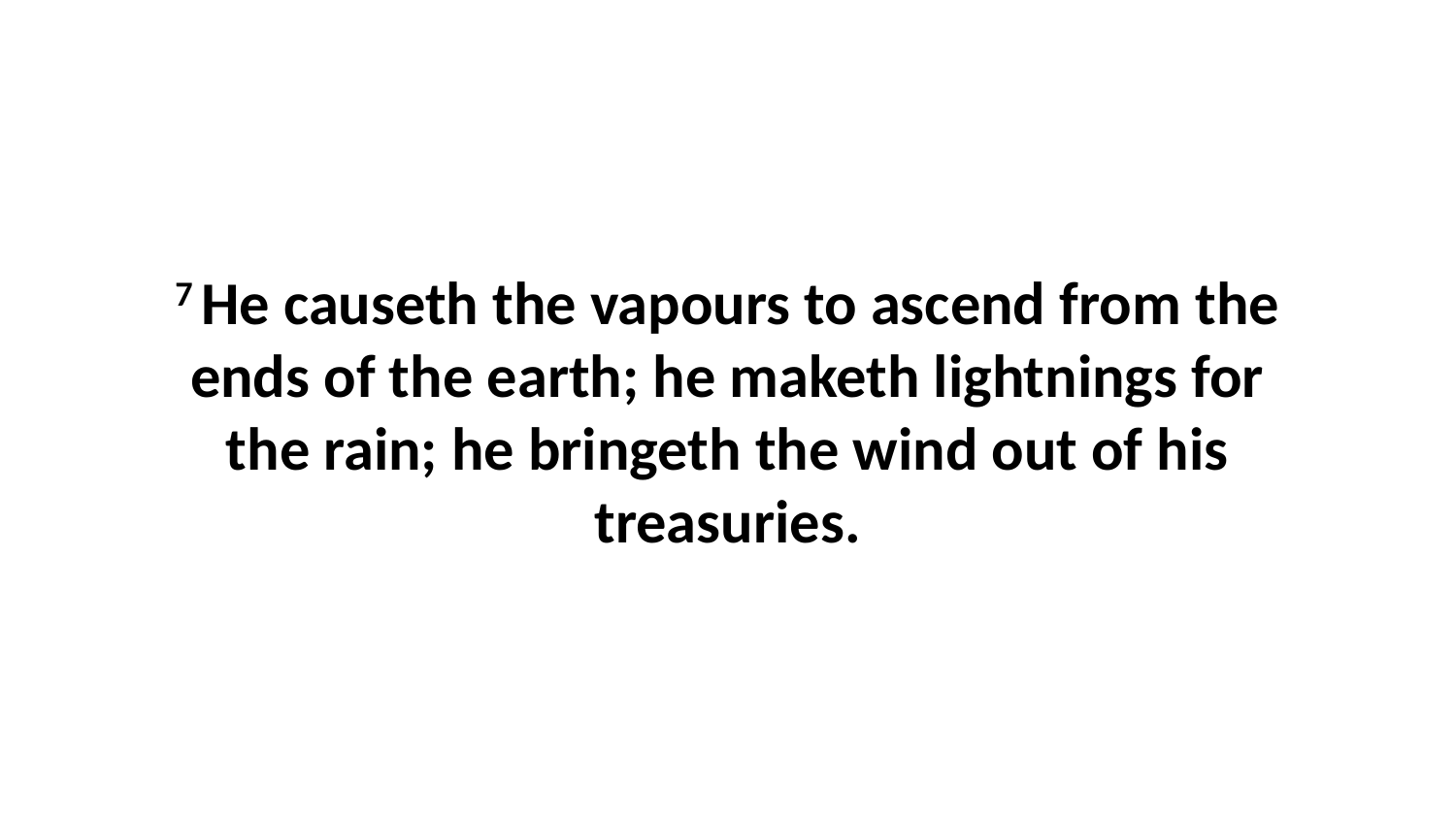

7 He causeth the vapours to ascend from the ends of the earth; he maketh lightnings for the rain; he bringeth the wind out of his treasuries.